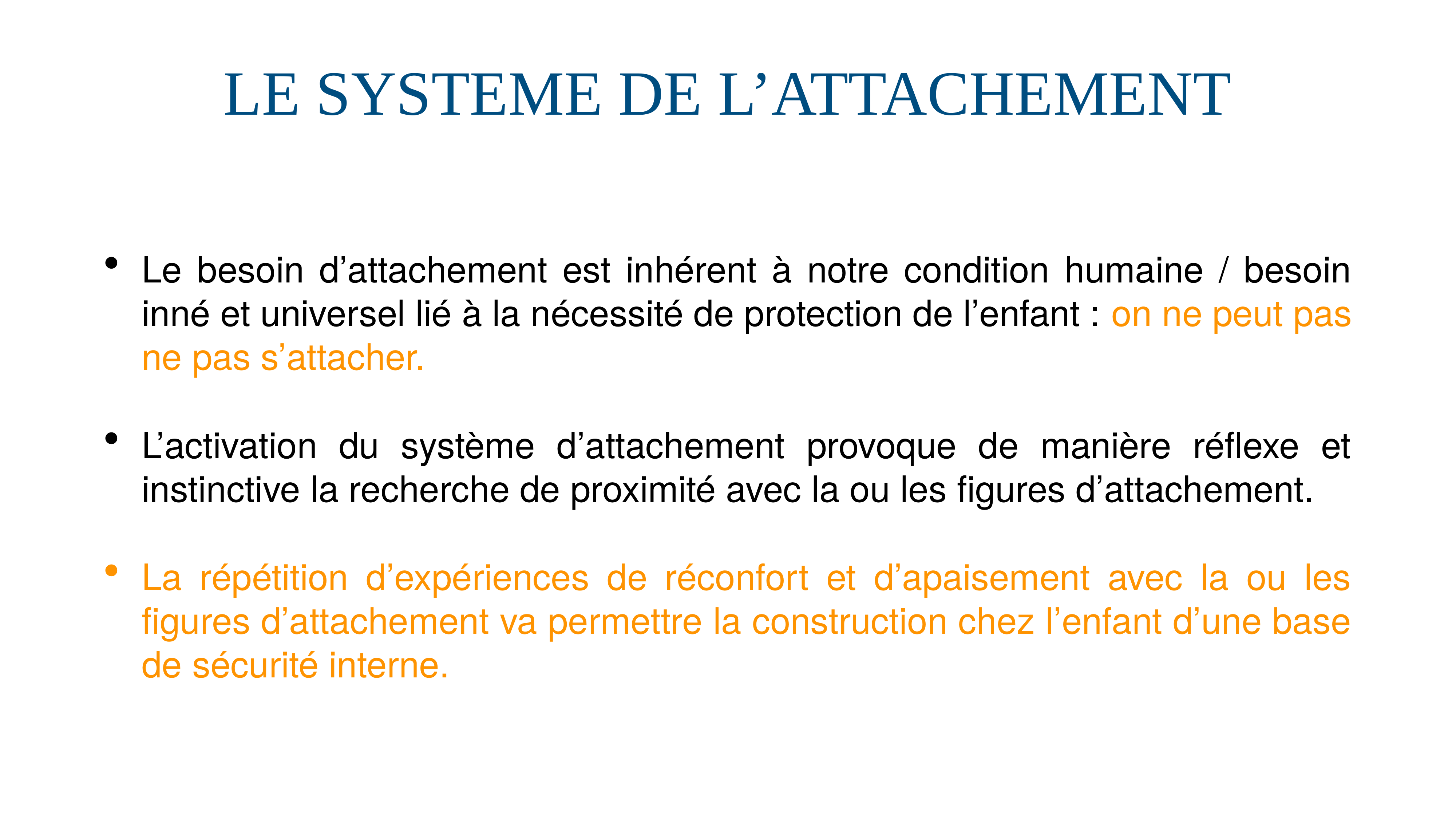

# LE SYSTEME DE L’ATTACHEMENT
Le besoin d’attachement est inhérent à notre condition humaine / besoin inné et universel lié à la nécessité de protection de l’enfant : on ne peut pas ne pas s’attacher.
L’activation du système d’attachement provoque de manière réflexe et instinctive la recherche de proximité avec la ou les figures d’attachement.
La répétition d’expériences de réconfort et d’apaisement avec la ou les figures d’attachement va permettre la construction chez l’enfant d’une base de sécurité interne.